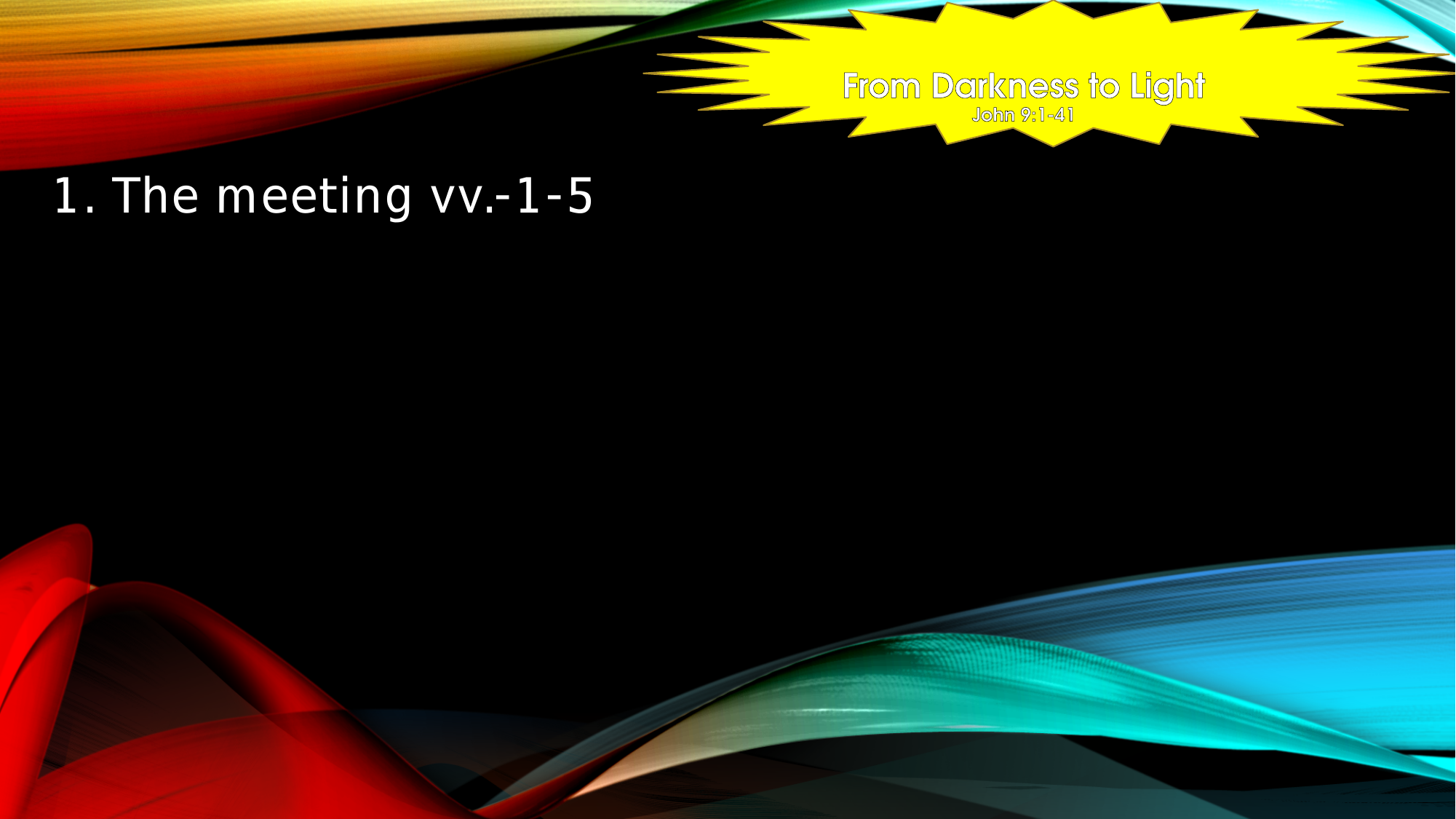

# From Darkness to Light John 9:1-41
1. The meeting vv.-1-5